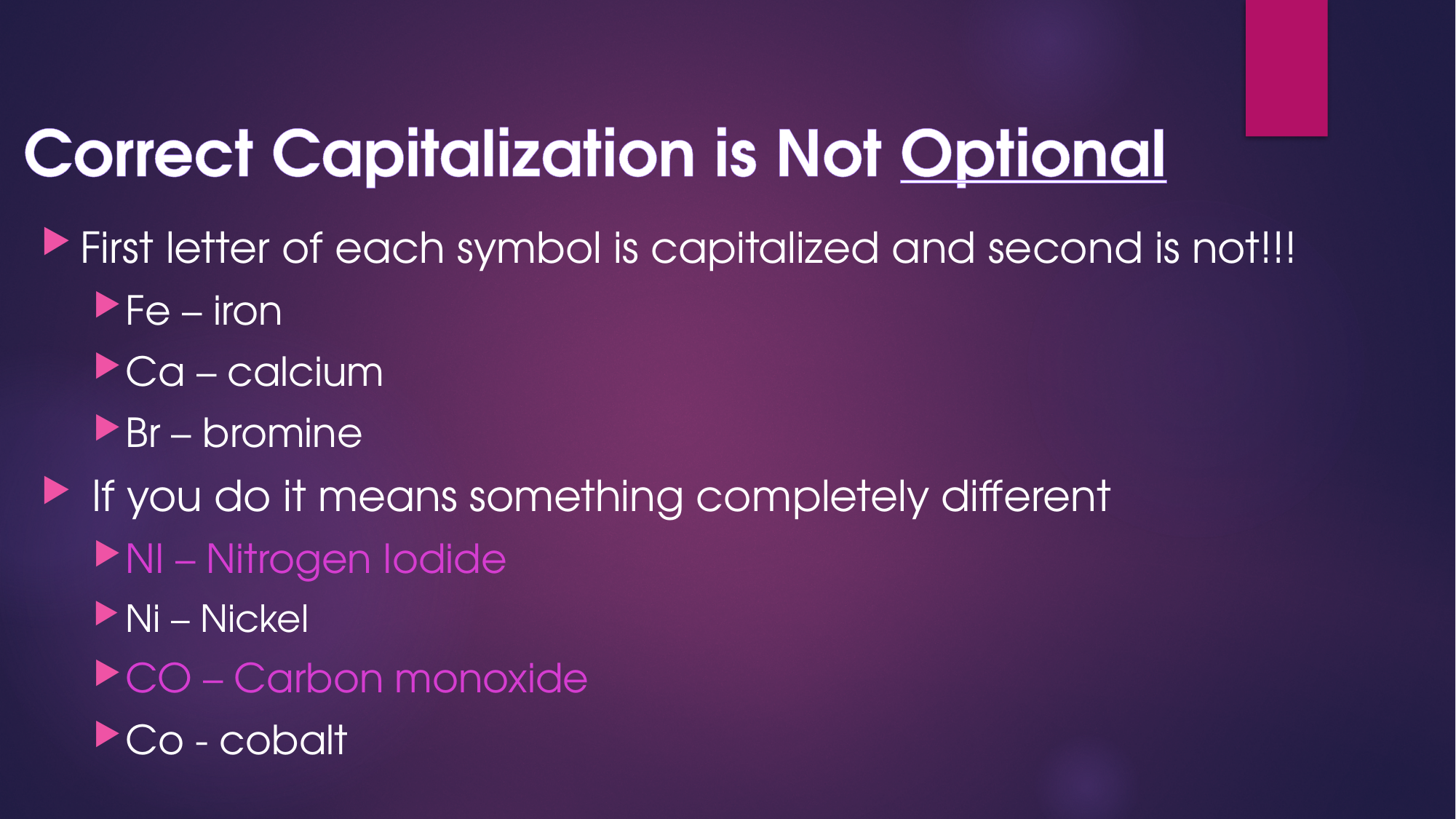

# Correct Capitalization is Not Optional
First letter of each symbol is capitalized and second is not!!!
Fe – iron
Ca – calcium
Br – bromine
 If you do it means something completely different
NI – Nitrogen Iodide
Ni – Nickel
CO – Carbon monoxide
Co - cobalt